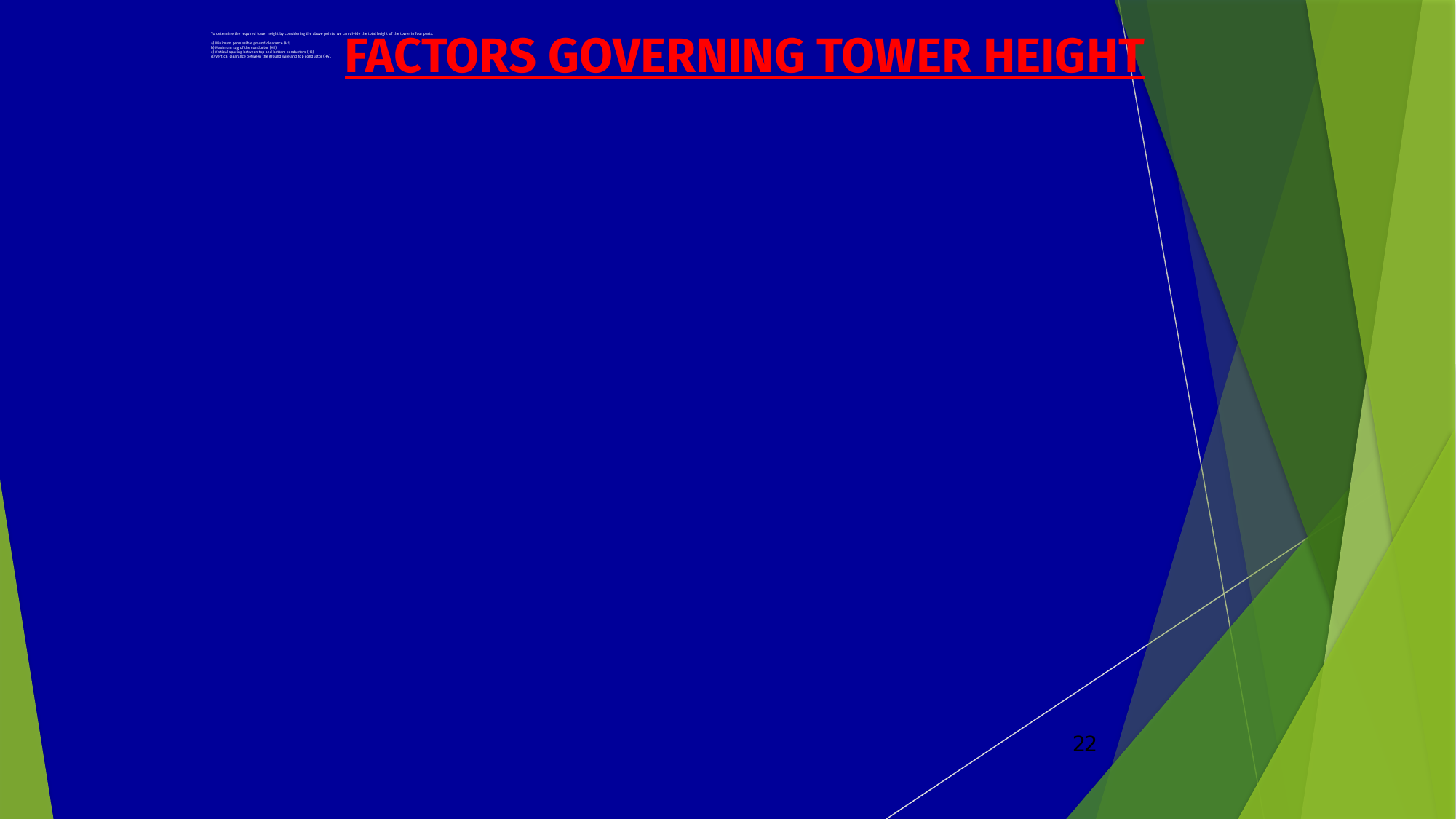

# To determine the required tower height by considering the above points, we can divide the total height of the tower in four parts. a) Minimum permissible ground clearance (H1) b) Maximum sag of the conductor (H2) c) Vertical spacing between top and bottom conductors (H3) d) Vertical clearance between the ground wire and top conductor (H4).
FACTORS GOVERNING TOWER HEIGHT

22